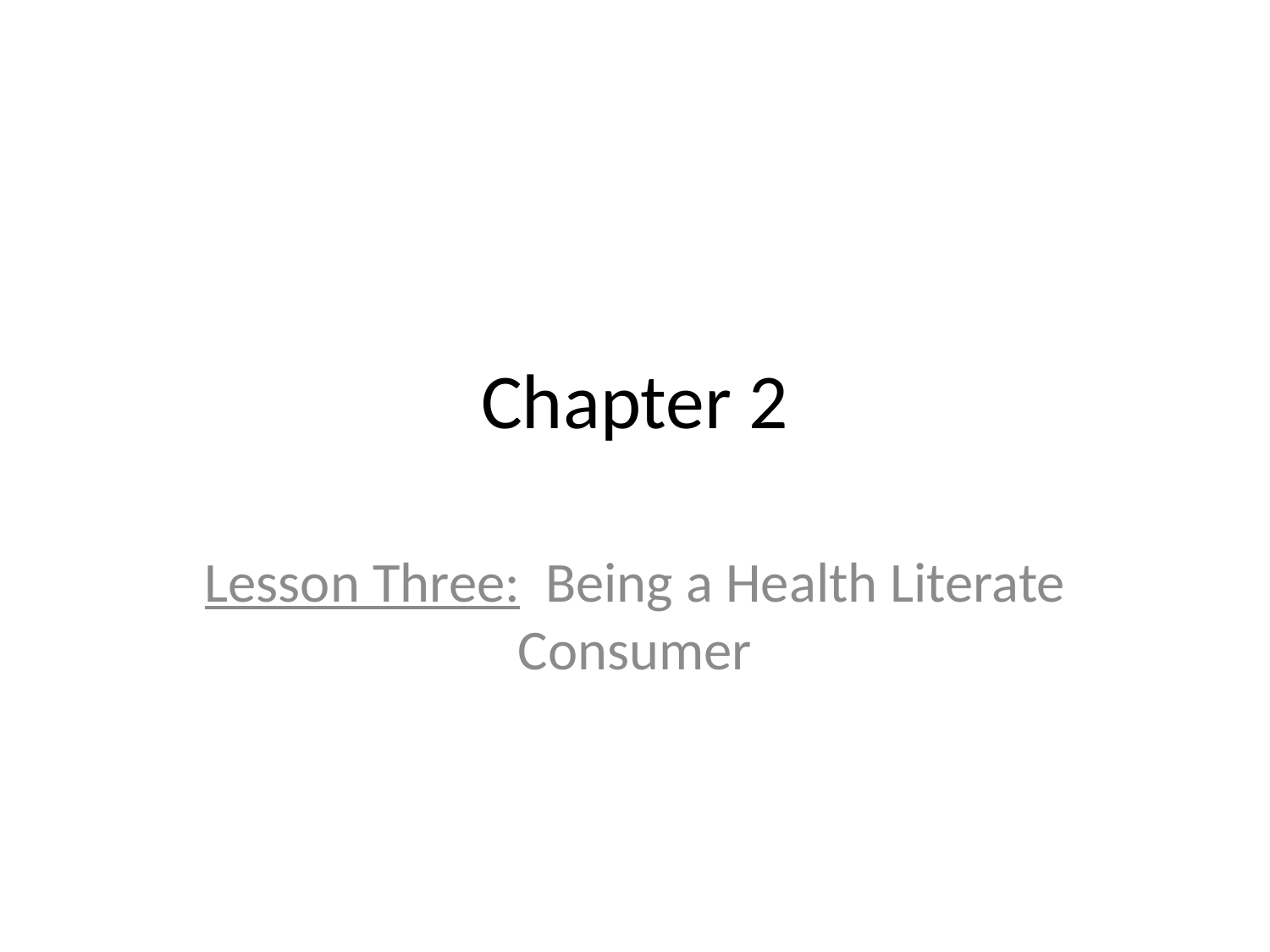

# Chapter 2
Lesson Three:  Being a Health Literate Consumer